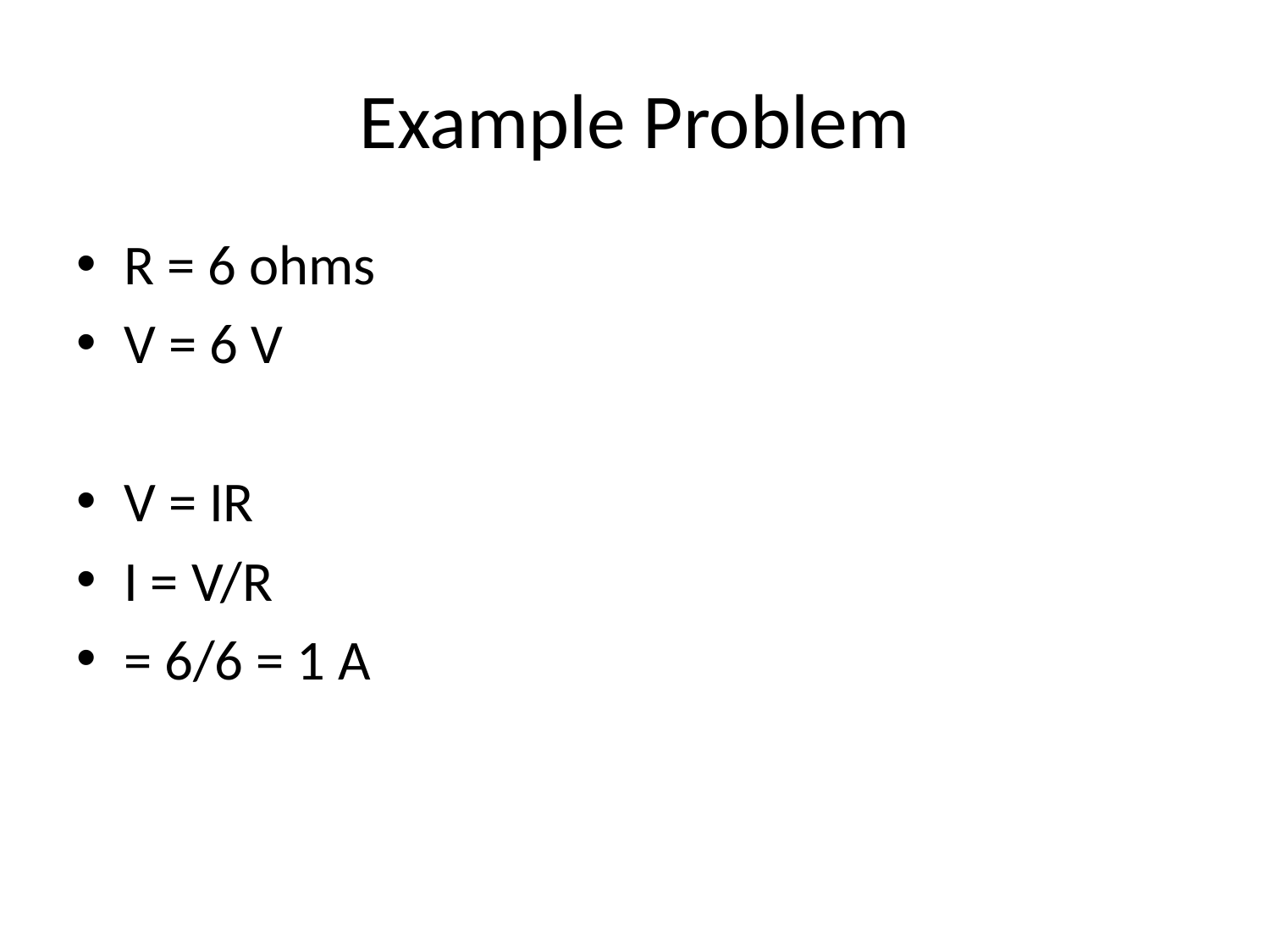

# Example Problem
R = 6 ohms
V = 6 V

V = IR
I = V/R
= 6/6 = 1 A